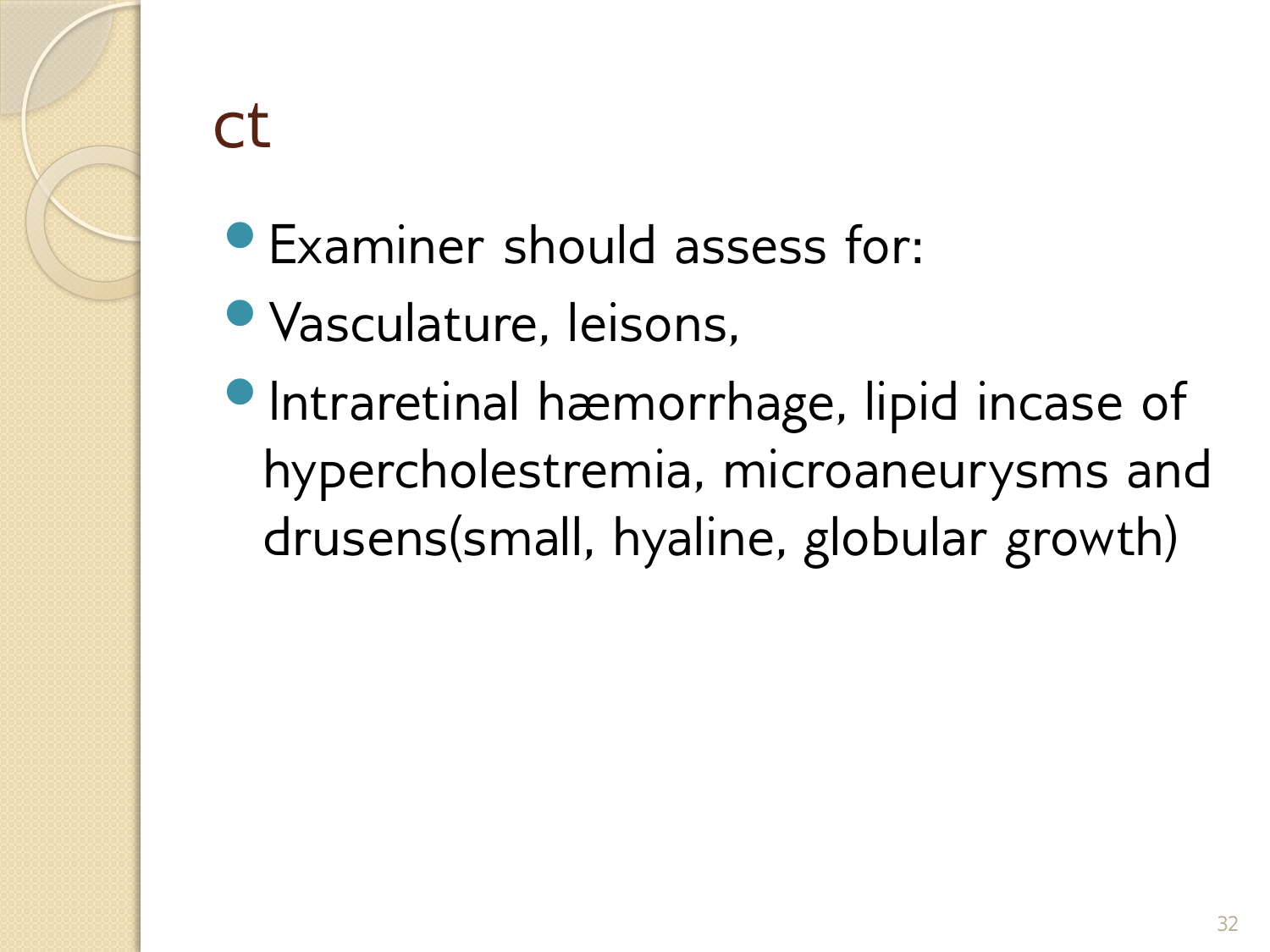

# ct
Examiner should assess for:
Vasculature, leisons,
Intraretinal haemorrhage, lipid incase of hypercholestremia, microaneurysms and drusens(small, hyaline, globular growth)
32